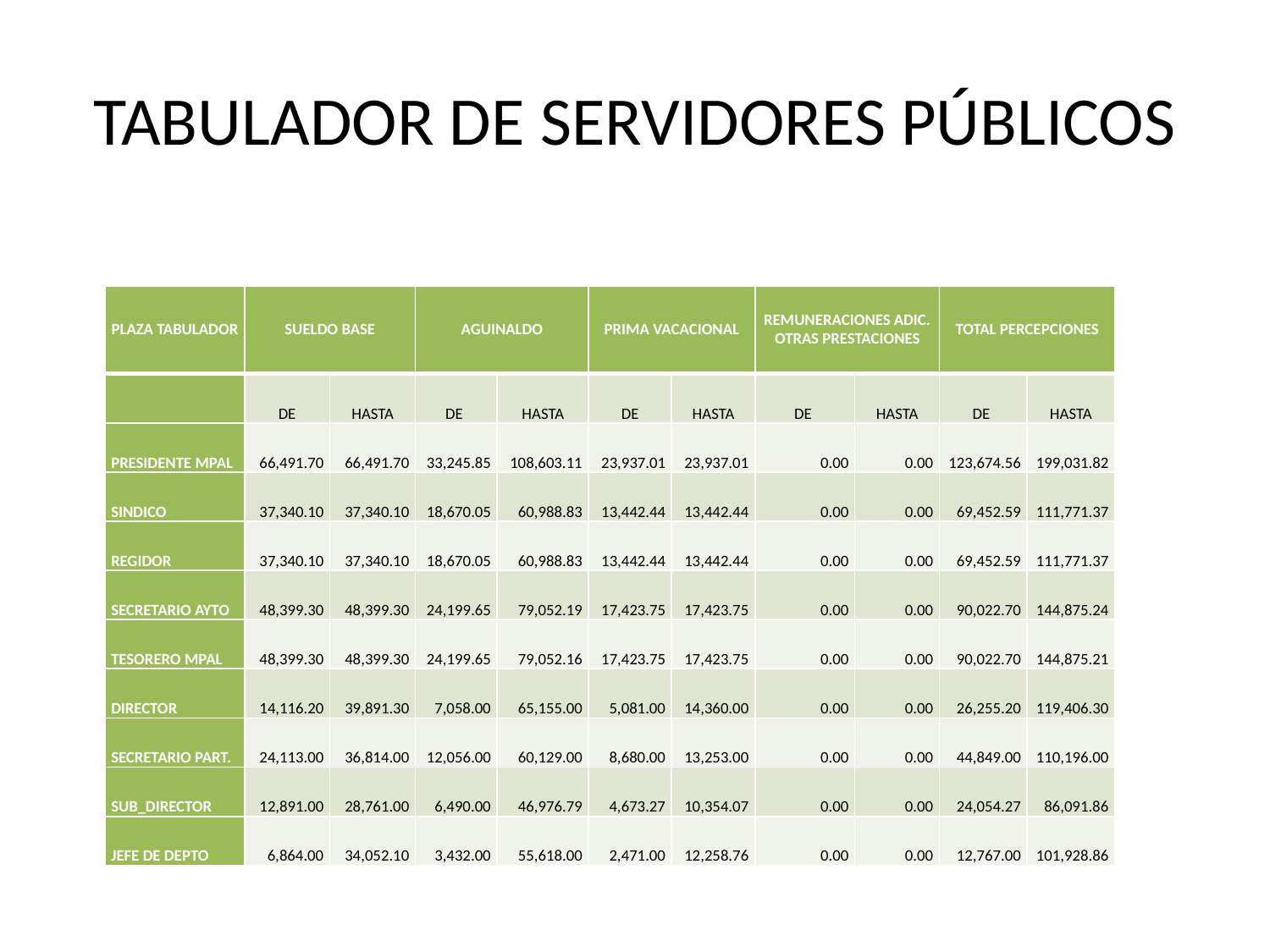

# TABULADOR DE SERVIDORES PÚBLICOS
| PLAZA TABULADOR | SUELDO BASE |  | AGUINALDO |  | PRIMA VACACIONAL |  | REMUNERACIONES ADIC. OTRAS PRESTACIONES |  | TOTAL PERCEPCIONES |  |
| --- | --- | --- | --- | --- | --- | --- | --- | --- | --- | --- |
|  | DE | HASTA | DE | HASTA | DE | HASTA | DE | HASTA | DE | HASTA |
| PRESIDENTE MPAL | 66,491.70 | 66,491.70 | 33,245.85 | 108,603.11 | 23,937.01 | 23,937.01 | 0.00 | 0.00 | 123,674.56 | 199,031.82 |
| SINDICO | 37,340.10 | 37,340.10 | 18,670.05 | 60,988.83 | 13,442.44 | 13,442.44 | 0.00 | 0.00 | 69,452.59 | 111,771.37 |
| REGIDOR | 37,340.10 | 37,340.10 | 18,670.05 | 60,988.83 | 13,442.44 | 13,442.44 | 0.00 | 0.00 | 69,452.59 | 111,771.37 |
| SECRETARIO AYTO | 48,399.30 | 48,399.30 | 24,199.65 | 79,052.19 | 17,423.75 | 17,423.75 | 0.00 | 0.00 | 90,022.70 | 144,875.24 |
| TESORERO MPAL | 48,399.30 | 48,399.30 | 24,199.65 | 79,052.16 | 17,423.75 | 17,423.75 | 0.00 | 0.00 | 90,022.70 | 144,875.21 |
| DIRECTOR | 14,116.20 | 39,891.30 | 7,058.00 | 65,155.00 | 5,081.00 | 14,360.00 | 0.00 | 0.00 | 26,255.20 | 119,406.30 |
| SECRETARIO PART. | 24,113.00 | 36,814.00 | 12,056.00 | 60,129.00 | 8,680.00 | 13,253.00 | 0.00 | 0.00 | 44,849.00 | 110,196.00 |
| SUB\_DIRECTOR | 12,891.00 | 28,761.00 | 6,490.00 | 46,976.79 | 4,673.27 | 10,354.07 | 0.00 | 0.00 | 24,054.27 | 86,091.86 |
| JEFE DE DEPTO | 6,864.00 | 34,052.10 | 3,432.00 | 55,618.00 | 2,471.00 | 12,258.76 | 0.00 | 0.00 | 12,767.00 | 101,928.86 |